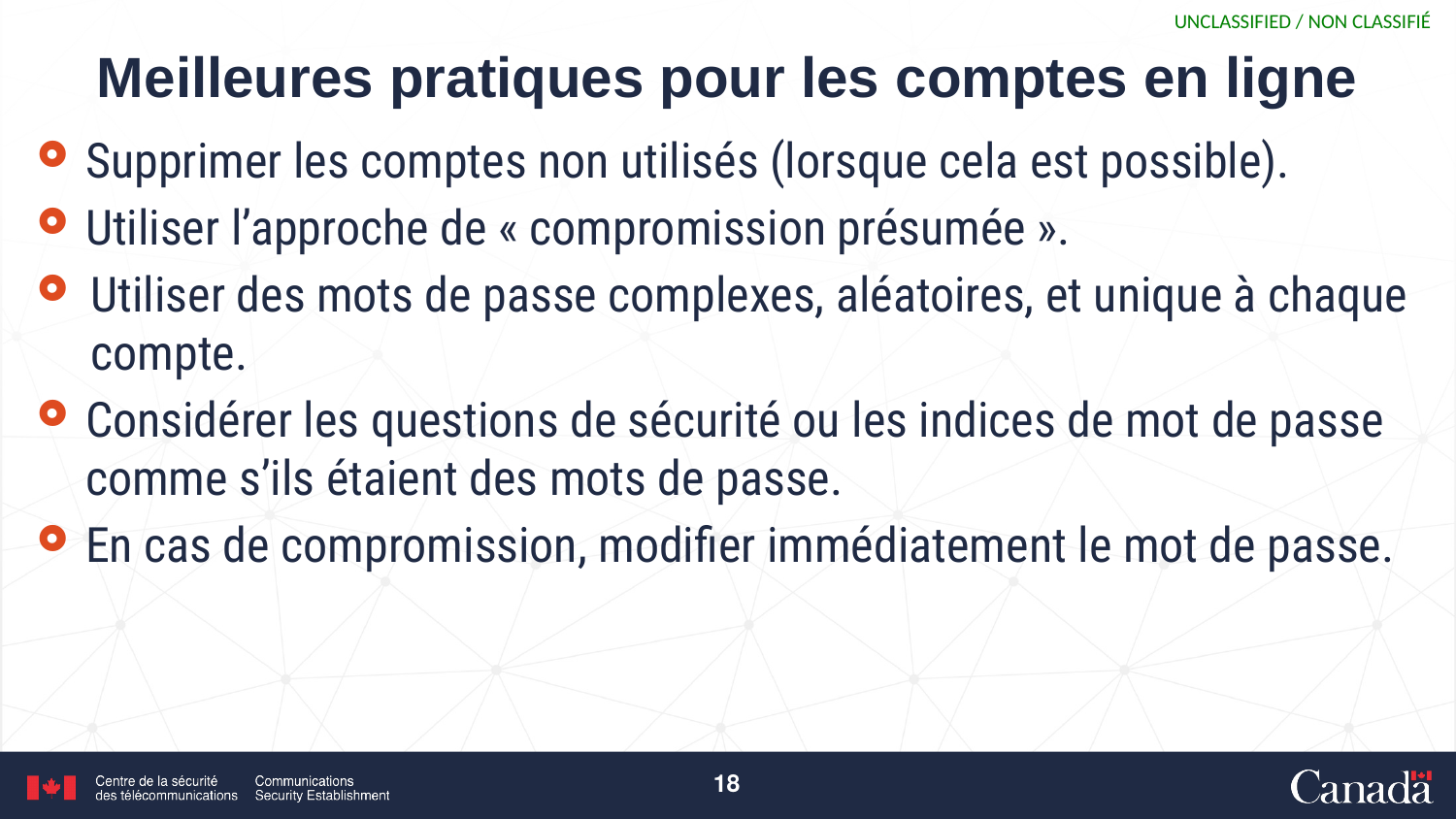

# Meilleures pratiques pour les comptes en ligne
Supprimer les comptes non utilisés (lorsque cela est possible).
Utiliser l’approche de « compromission présumée ».
Utiliser des mots de passe complexes, aléatoires, et unique à chaque compte.
Considérer les questions de sécurité ou les indices de mot de passe comme s’ils étaient des mots de passe.
En cas de compromission, modifier immédiatement le mot de passe.